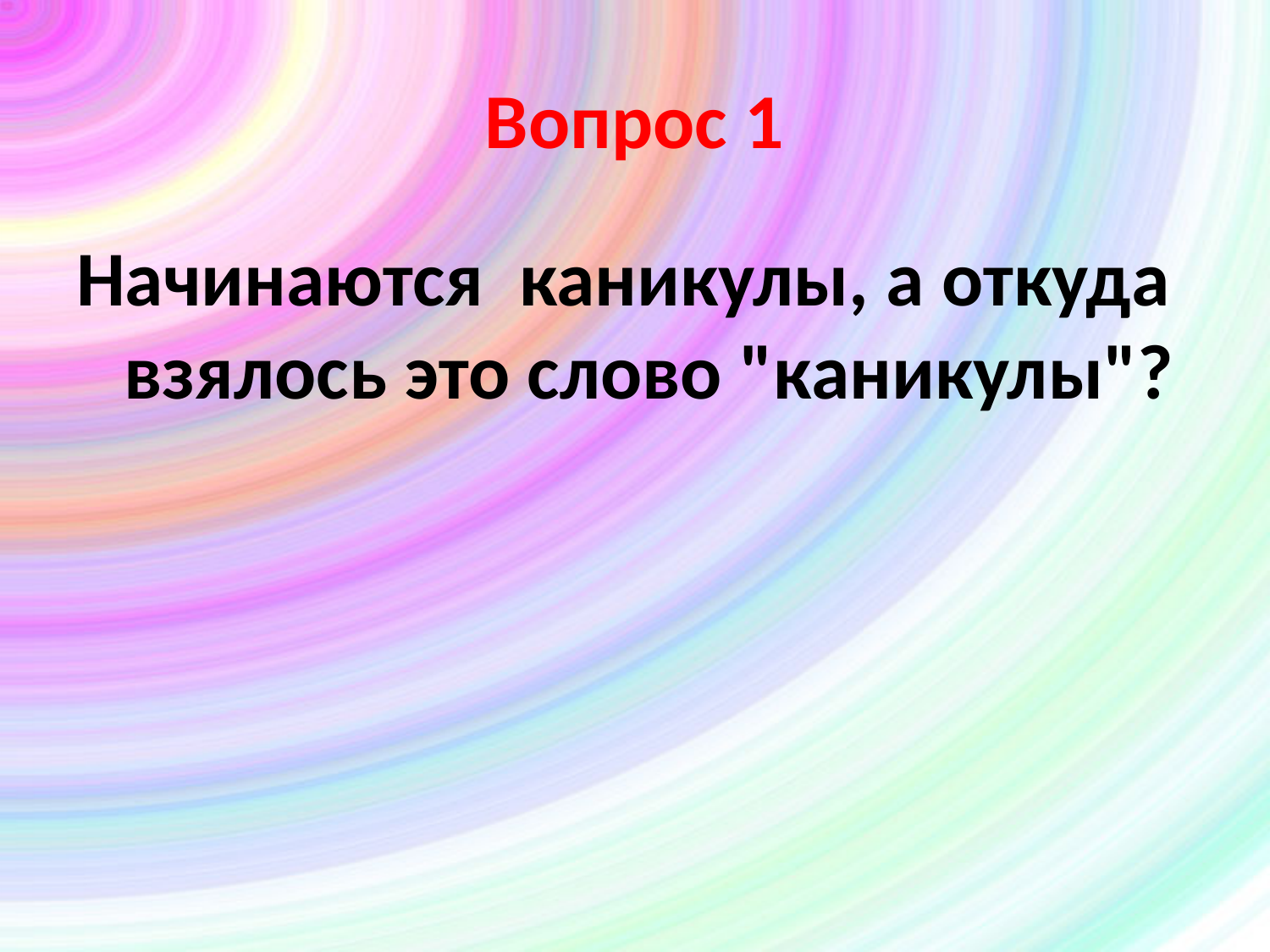

# Вопрос 1
Начинаются  каникулы, а откуда взялось это слово "каникулы"?